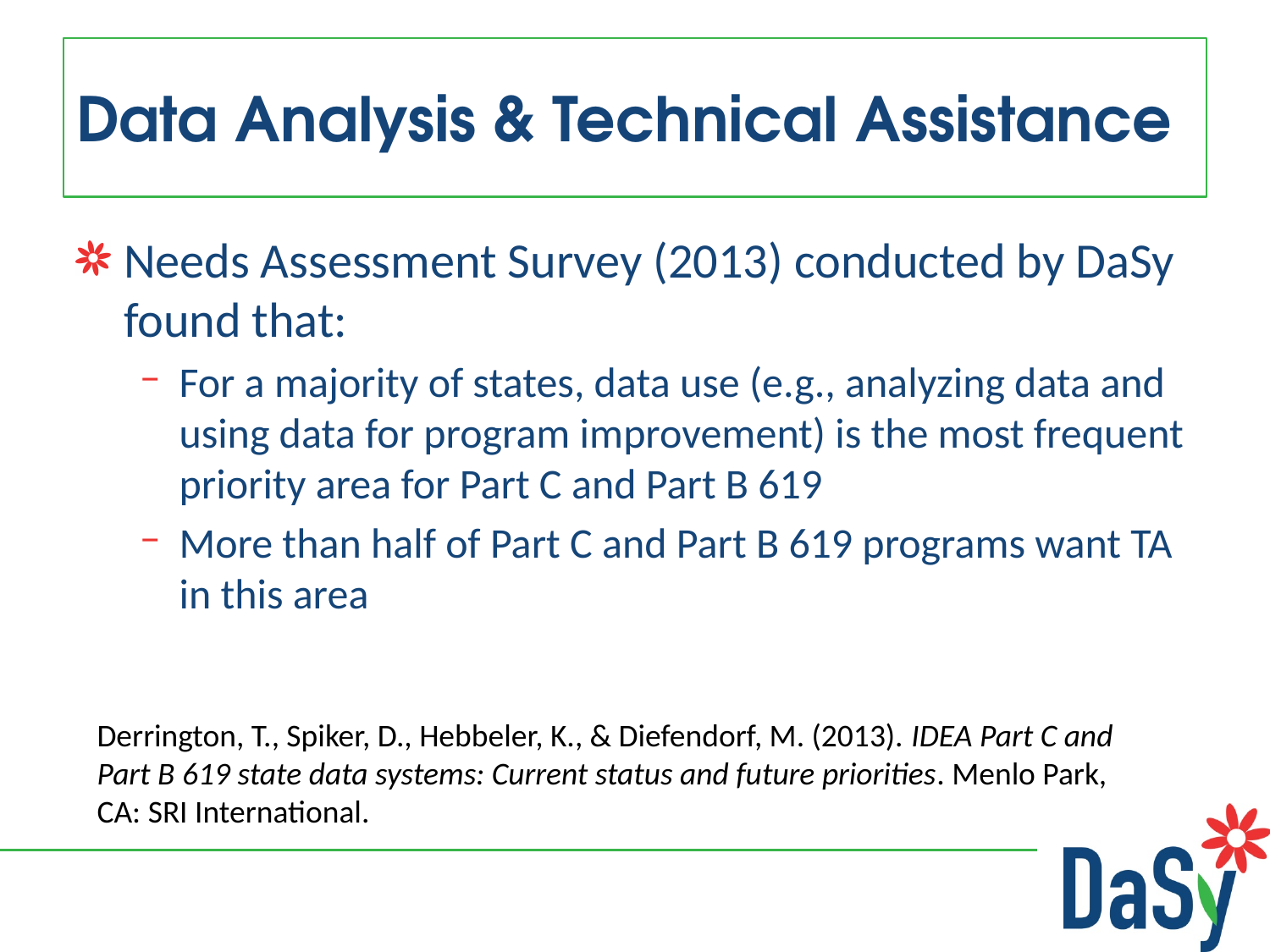

# Data Analysis & Technical Assistance
Needs Assessment Survey (2013) conducted by DaSy found that:
For a majority of states, data use (e.g., analyzing data and using data for program improvement) is the most frequent priority area for Part C and Part B 619
More than half of Part C and Part B 619 programs want TA in this area

Derrington, T., Spiker, D., Hebbeler, K., & Diefendorf, M. (2013). IDEA Part C and Part B 619 state data systems: Current status and future priorities. Menlo Park, CA: SRI International.